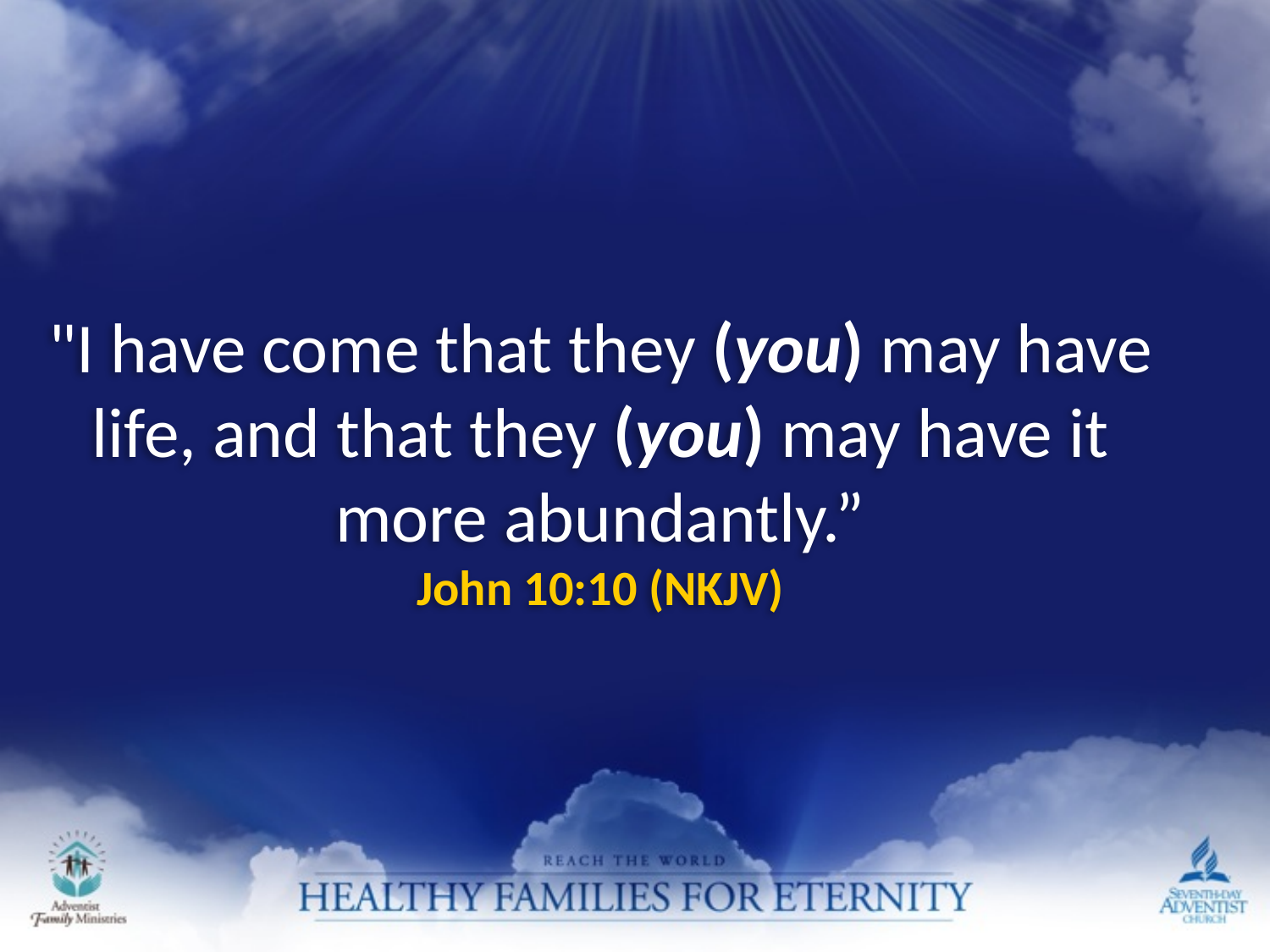

"I have come that they (you) may have life, and that they (you) may have it more abundantly.”
John 10:10 (NKJV)